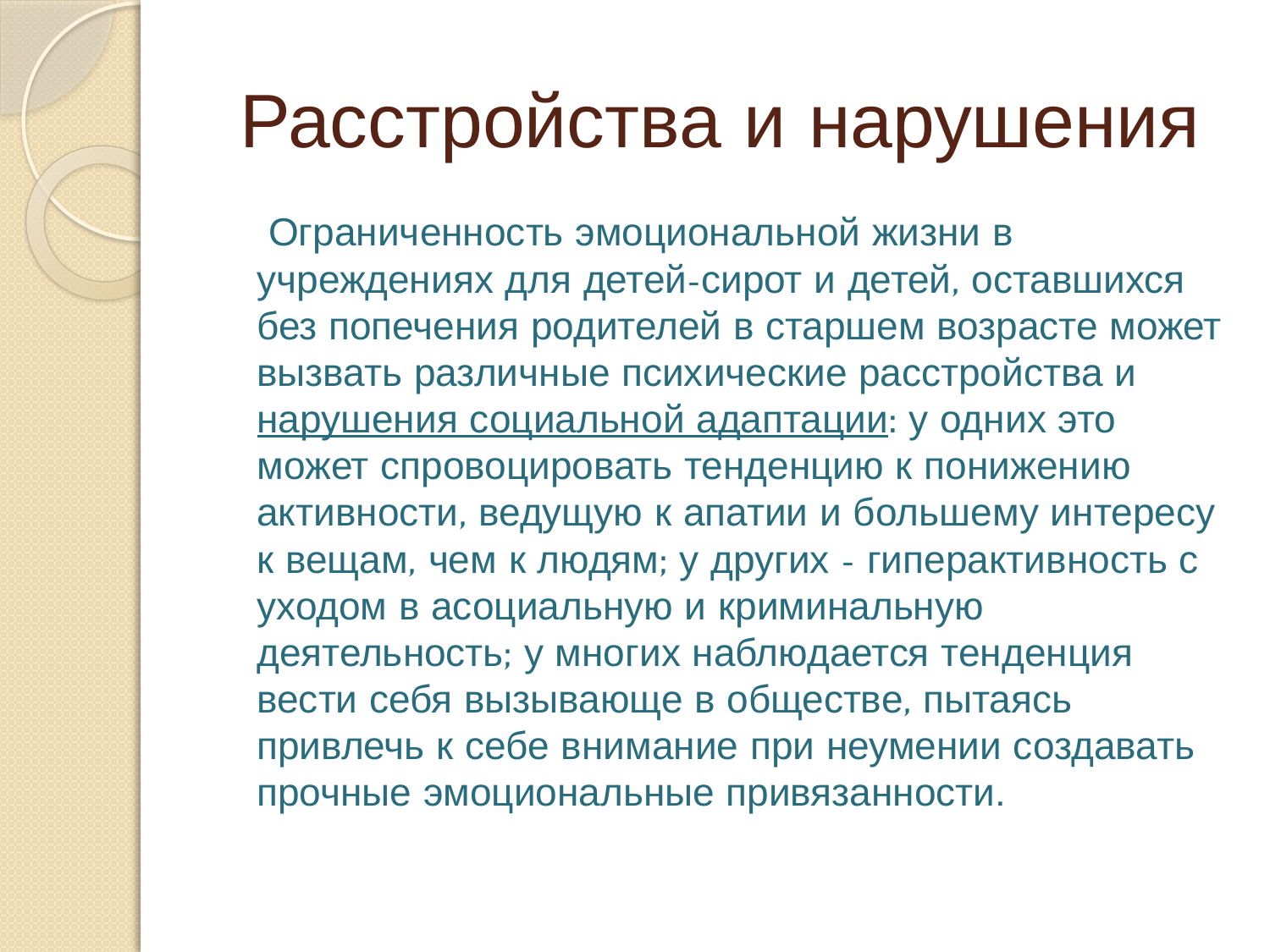

# Расстройства и нарушения
    Ограниченность эмоциональной жизни в учреждениях для детей-сирот и детей, оставшихся без попечения родителей в старшем возрасте может вызвать различные психические расстройства и нарушения социальной адаптации: у одних это может спровоцировать тенденцию к понижению активности, ведущую к апатии и большему интересу к вещам, чем к людям; у других - гиперактивность с уходом в асоциальную и криминальную деятельность; у многих наблюдается тенденция вести себя вызывающе в обществе, пытаясь привлечь к себе внимание при неумении создавать прочные эмоциональные привязанности.